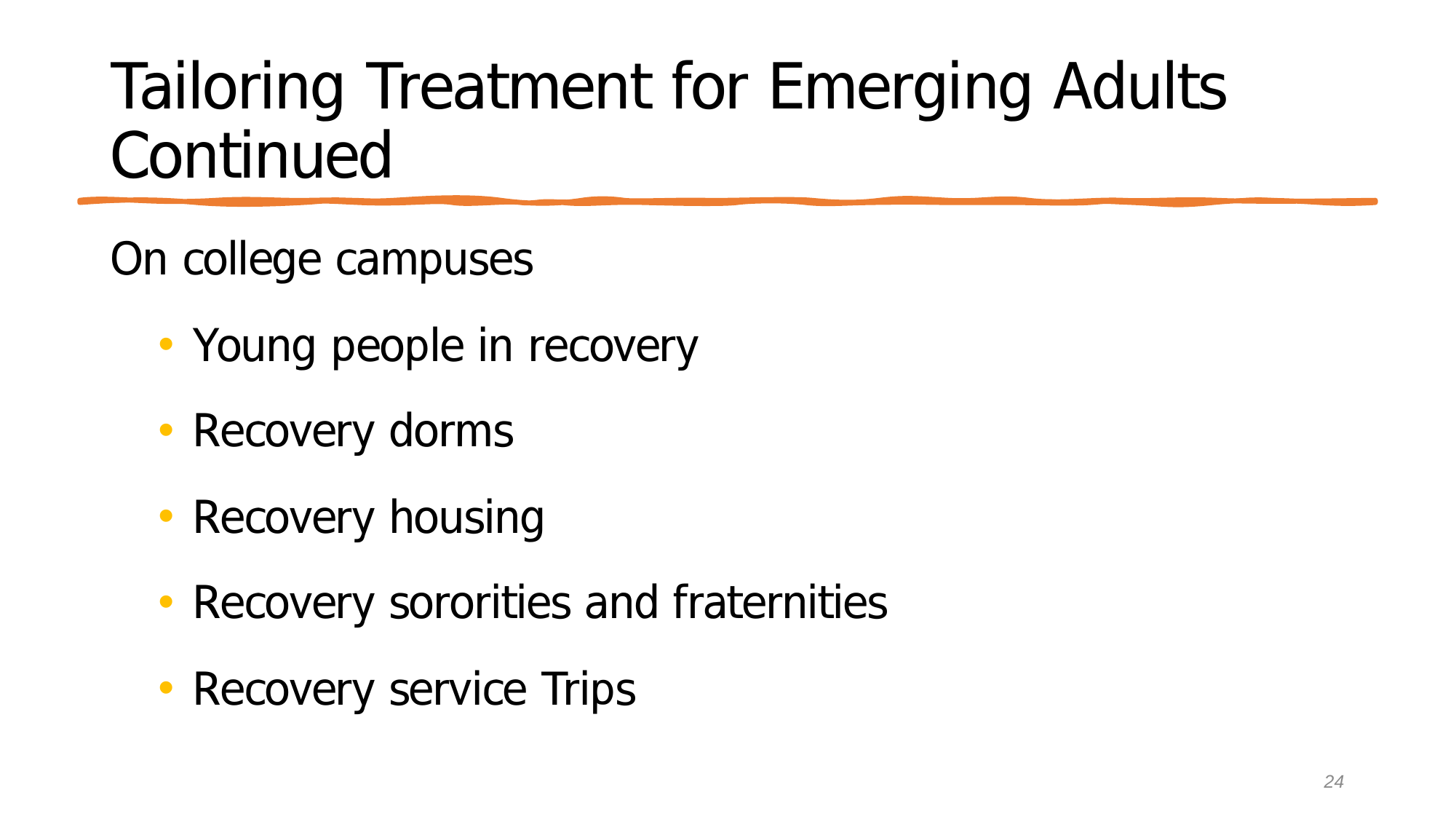

# Tailoring Treatment for Emerging Adults Continued

On college campuses

Young people in recovery

Recovery dorms

Recovery housing

Recovery sororities and fraternities

Recovery service Trips

24